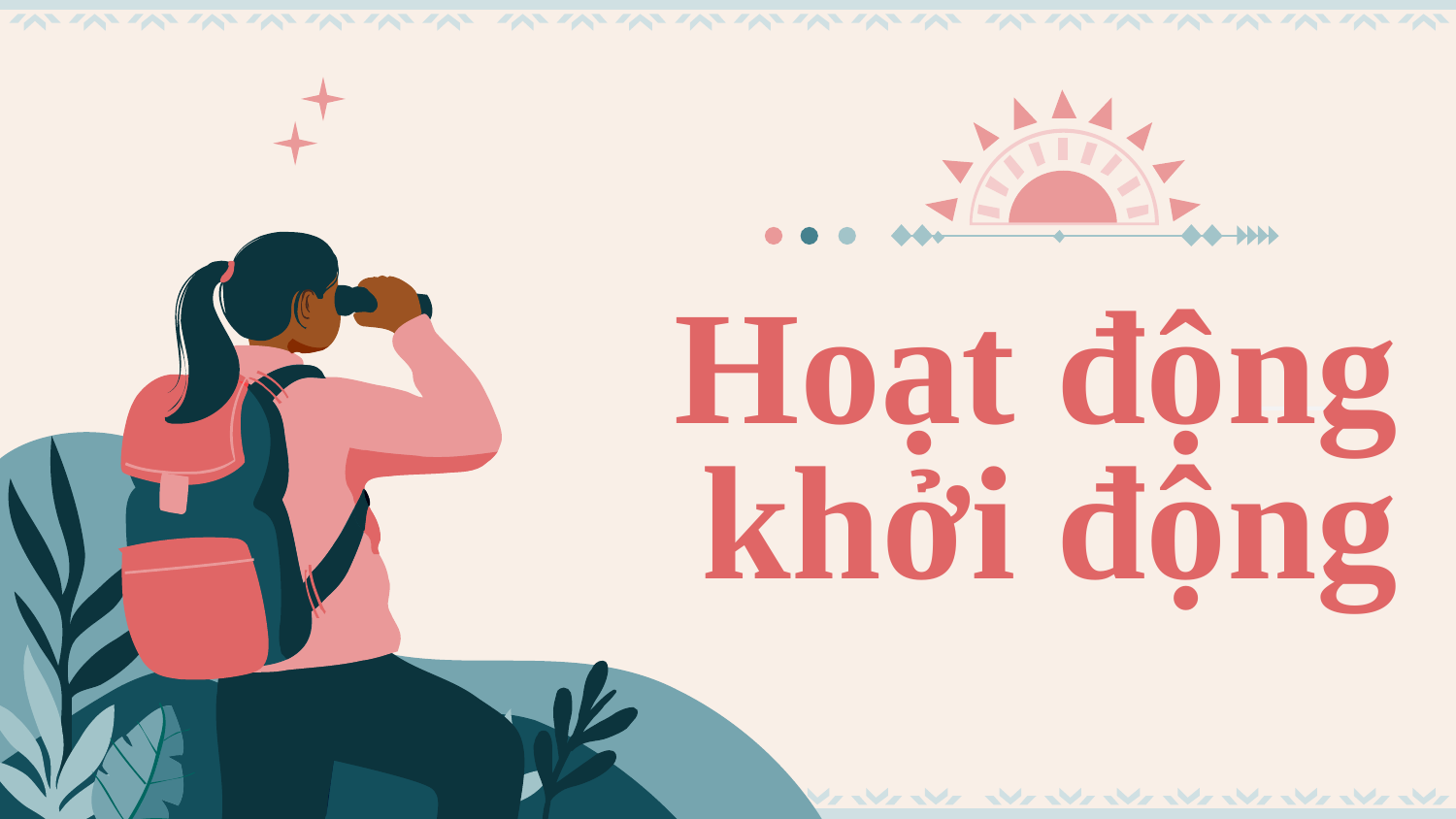

7Nguyễn Nhâm-knttf
23

# Hoạt động khởi động